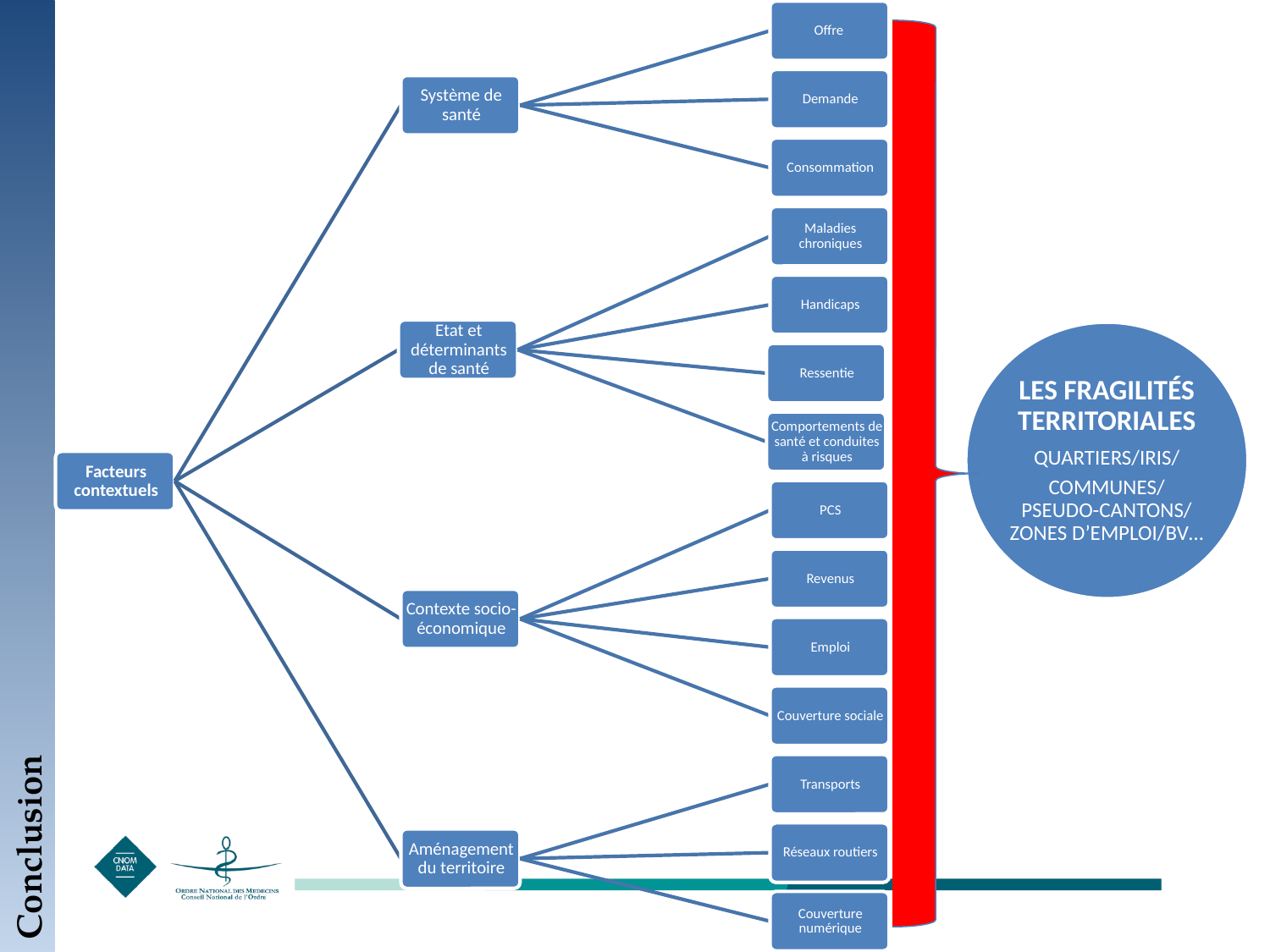

Facteurs contextuels

Système de santé

Offre

Demande

Consommation

Etat et déterminants de santé

Maladies chroniques

Handicaps

Ressentie

Comportements de santé et conduites à risques

Contexte socio-économique

PCS

Revenus

Emploi

Couverture sociale

Aménagement du territoire

Transports

Réseaux routiers

Couverture numérique

LES FRAGILITÉS TERRITORIALES
QUARTIERS/IRIS/
COMMUNES/PSEUDO-CANTONS/ZONES D’EMPLOI/BV…
Conclusion